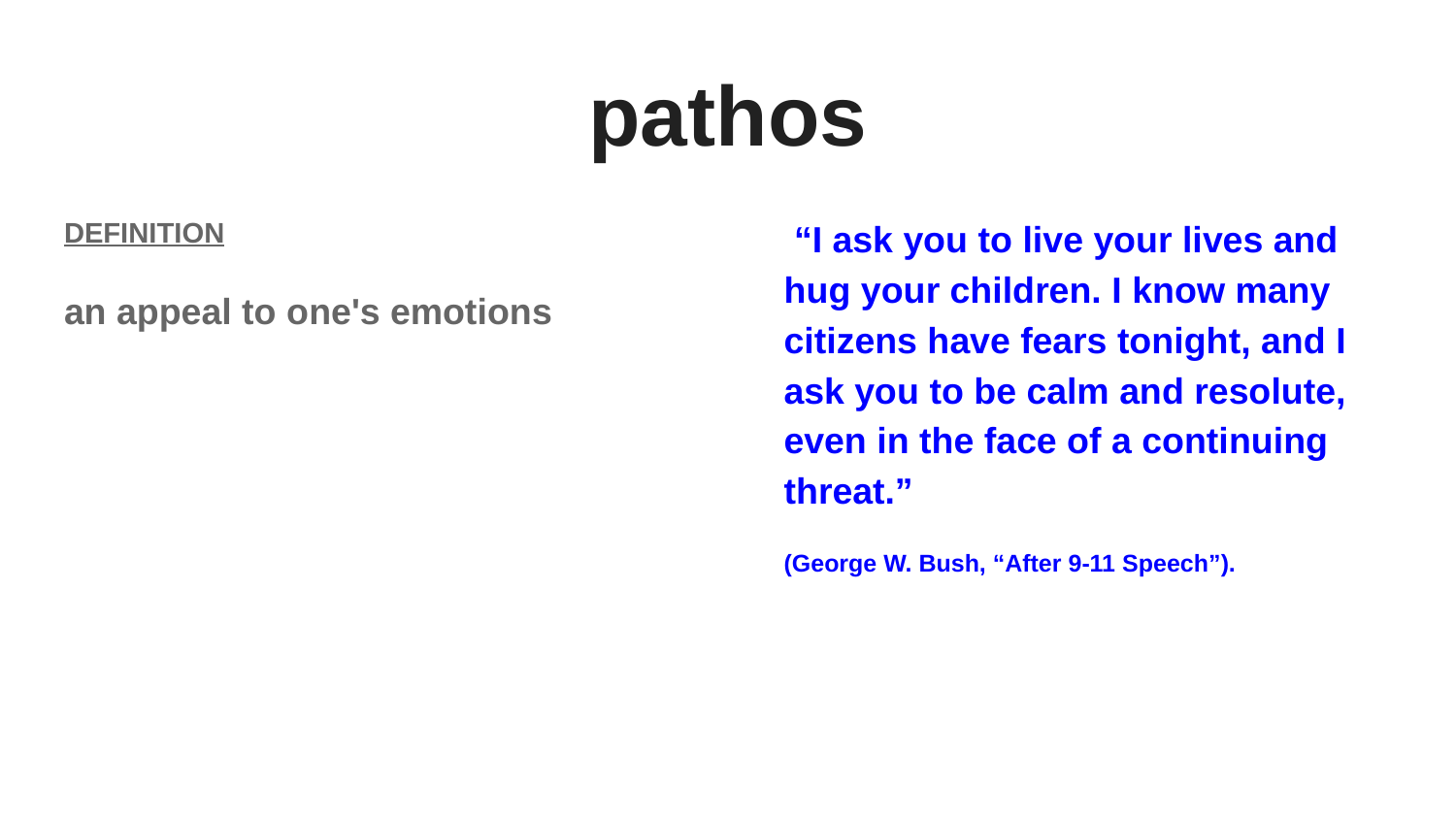

# pathos
DEFINITION
an appeal to one's emotions

 “I ask you to live your lives and hug your children. I know many citizens have fears tonight, and I ask you to be calm and resolute, even in the face of a continuing threat.”
(George W. Bush, “After 9-11 Speech”).